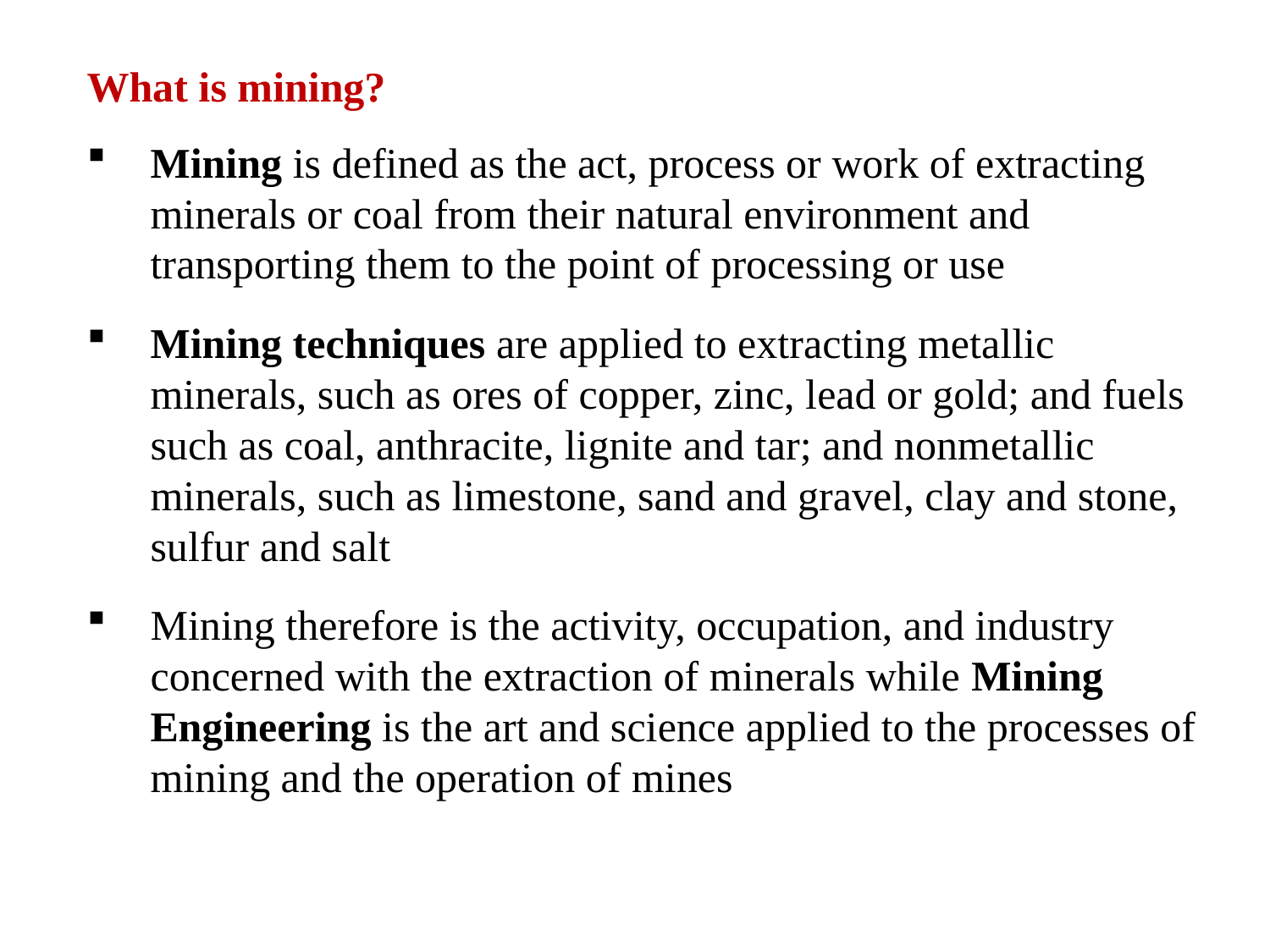

What is mining?
Mining is defined as the act, process or work of extracting minerals or coal from their natural environment and transporting them to the point of processing or use

Mining techniques are applied to extracting metallic minerals, such as ores of copper, zinc, lead or gold; and fuels such as coal, anthracite, lignite and tar; and nonmetallic minerals, such as limestone, sand and gravel, clay and stone, sulfur and salt

Mining therefore is the activity, occupation, and industry concerned with the extraction of minerals while Mining Engineering is the art and science applied to the processes of mining and the operation of mines